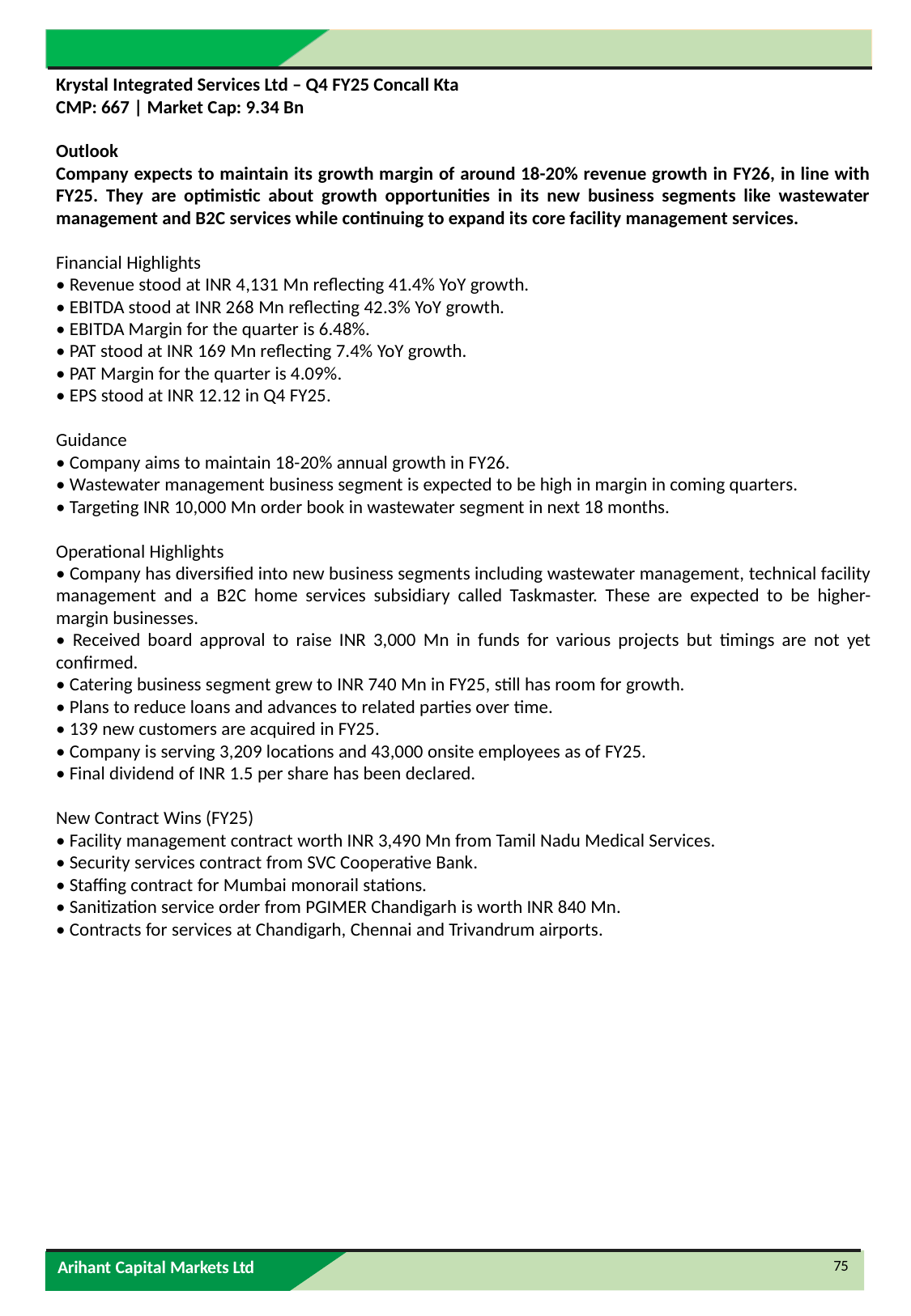

Krystal Integrated Services Ltd – Q4 FY25 Concall Kta
CMP: 667 | Market Cap: 9.34 Bn

Outlook
Company expects to maintain its growth margin of around 18-20% revenue growth in FY26, in line with FY25. They are optimistic about growth opportunities in its new business segments like wastewater management and B2C services while continuing to expand its core facility management services.

Financial Highlights
• Revenue stood at INR 4,131 Mn reflecting 41.4% YoY growth.
• EBITDA stood at INR 268 Mn reflecting 42.3% YoY growth.
• EBITDA Margin for the quarter is 6.48%.
• PAT stood at INR 169 Mn reflecting 7.4% YoY growth.
• PAT Margin for the quarter is 4.09%.
• EPS stood at INR 12.12 in Q4 FY25.

Guidance
• Company aims to maintain 18-20% annual growth in FY26.
• Wastewater management business segment is expected to be high in margin in coming quarters.
• Targeting INR 10,000 Mn order book in wastewater segment in next 18 months.

Operational Highlights
• Company has diversified into new business segments including wastewater management, technical facility management and a B2C home services subsidiary called Taskmaster. These are expected to be higher-margin businesses.
• Received board approval to raise INR 3,000 Mn in funds for various projects but timings are not yet confirmed.
• Catering business segment grew to INR 740 Mn in FY25, still has room for growth.
• Plans to reduce loans and advances to related parties over time.
• 139 new customers are acquired in FY25.
• Company is serving 3,209 locations and 43,000 onsite employees as of FY25.
• Final dividend of INR 1.5 per share has been declared.

New Contract Wins (FY25)
• Facility management contract worth INR 3,490 Mn from Tamil Nadu Medical Services.
• Security services contract from SVC Cooperative Bank.
• Staffing contract for Mumbai monorail stations.
• Sanitization service order from PGIMER Chandigarh is worth INR 840 Mn.
• Contracts for services at Chandigarh, Chennai and Trivandrum airports.
75
Arihant Capital Markets Ltd